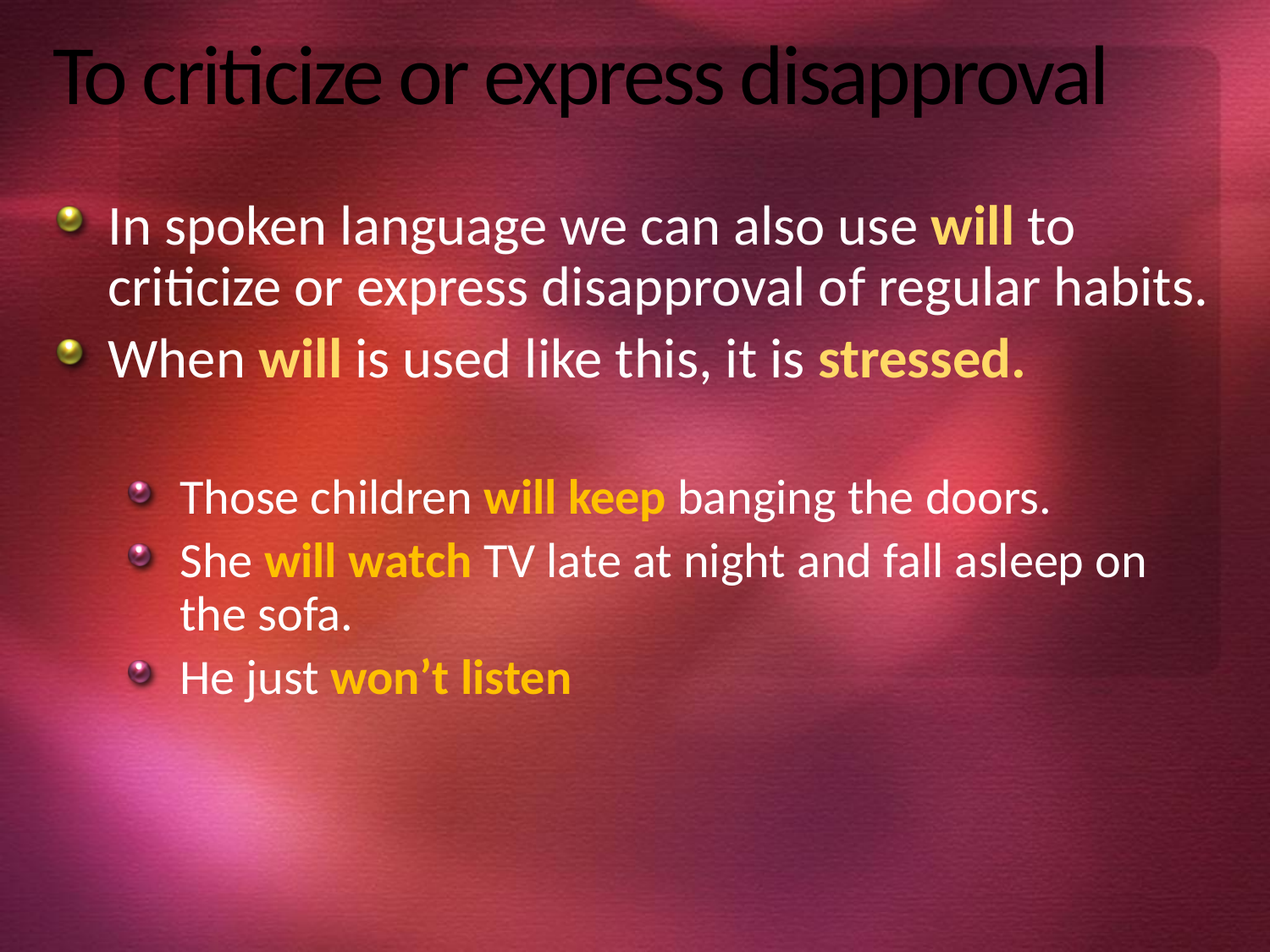

# To criticize or express disapproval
In spoken language we can also use will to criticize or express disapproval of regular habits.
When will is used like this, it is stressed.

Those children will keep banging the doors.
She will watch TV late at night and fall asleep on the sofa.
He just won’t listen